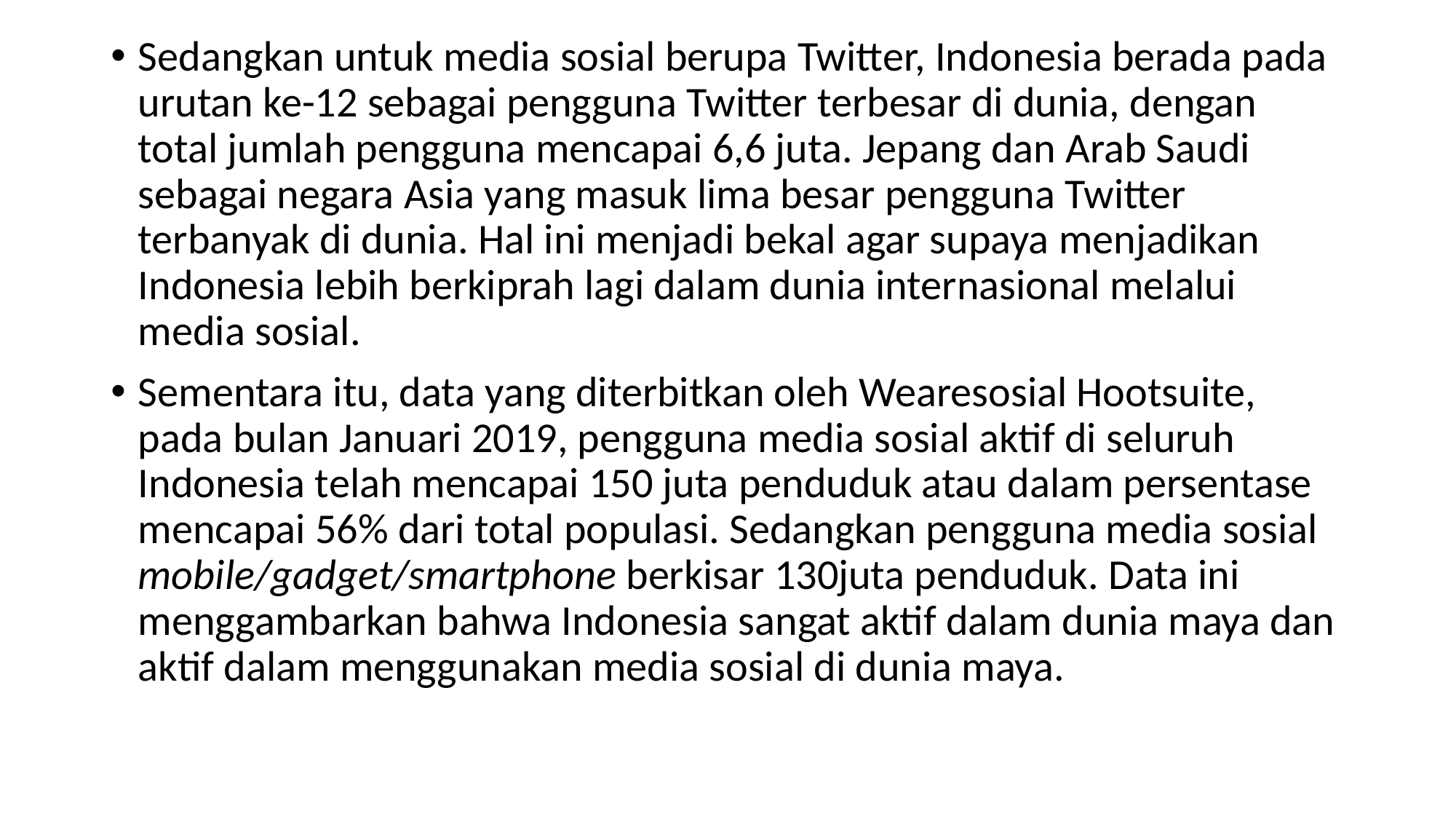

Sedangkan untuk media sosial berupa Twitter, Indonesia berada pada urutan ke-12 sebagai pengguna Twitter terbesar di dunia, dengan total jumlah pengguna mencapai 6,6 juta. Jepang dan Arab Saudi sebagai negara Asia yang masuk lima besar pengguna Twitter terbanyak di dunia. Hal ini menjadi bekal agar supaya menjadikan Indonesia lebih berkiprah lagi dalam dunia internasional melalui media sosial.
Sementara itu, data yang diterbitkan oleh Wearesosial Hootsuite, pada bulan Januari 2019, pengguna media sosial aktif di seluruh Indonesia telah mencapai 150 juta penduduk atau dalam persentase mencapai 56% dari total populasi. Sedangkan pengguna media sosial mobile/gadget/smartphone berkisar 130juta penduduk. Data ini menggambarkan bahwa Indonesia sangat aktif dalam dunia maya dan aktif dalam menggunakan media sosial di dunia maya.